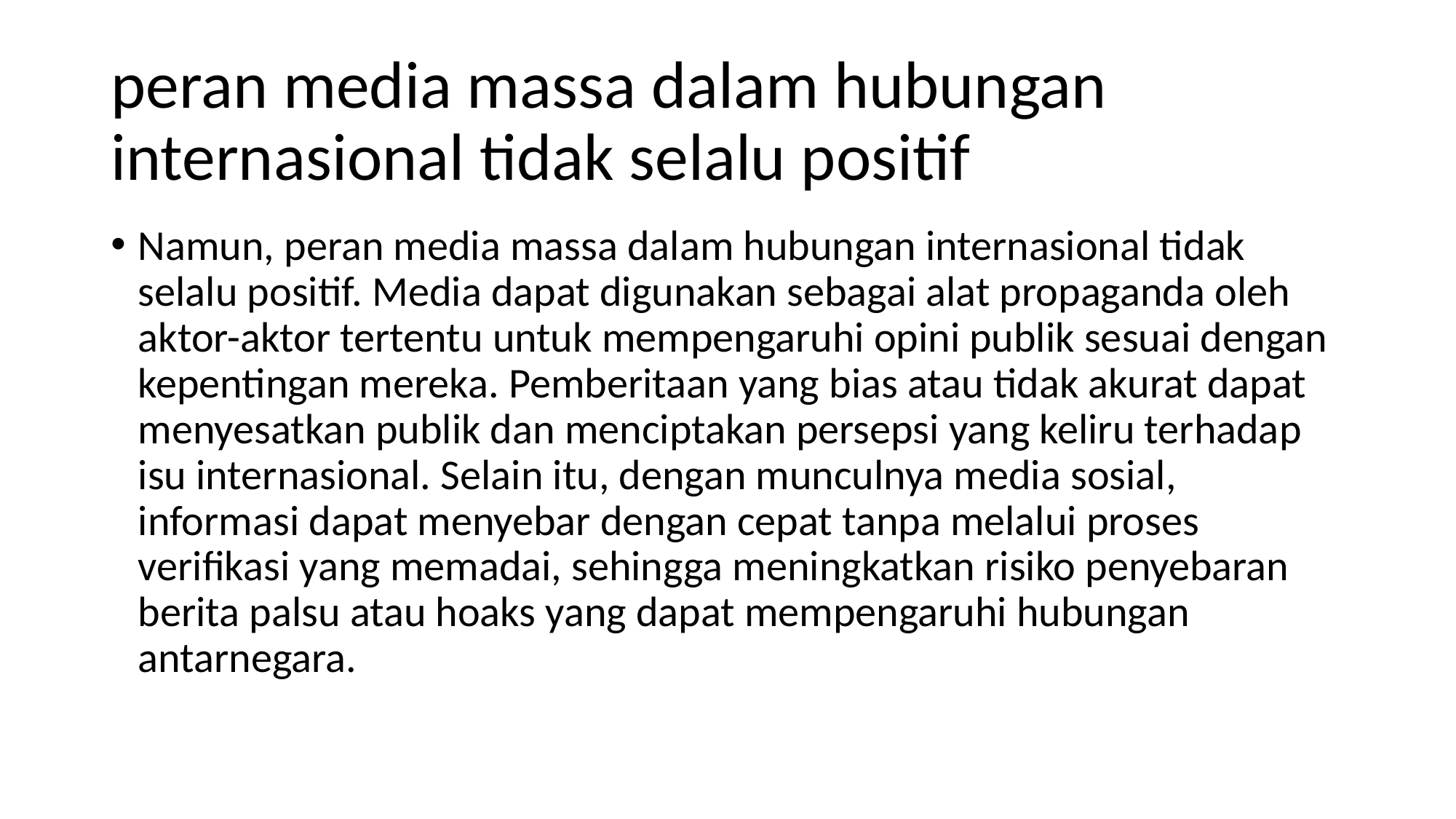

# peran media massa dalam hubungan internasional tidak selalu positif
Namun, peran media massa dalam hubungan internasional tidak selalu positif. Media dapat digunakan sebagai alat propaganda oleh aktor-aktor tertentu untuk mempengaruhi opini publik sesuai dengan kepentingan mereka. Pemberitaan yang bias atau tidak akurat dapat menyesatkan publik dan menciptakan persepsi yang keliru terhadap isu internasional. Selain itu, dengan munculnya media sosial, informasi dapat menyebar dengan cepat tanpa melalui proses verifikasi yang memadai, sehingga meningkatkan risiko penyebaran berita palsu atau hoaks yang dapat mempengaruhi hubungan antarnegara.